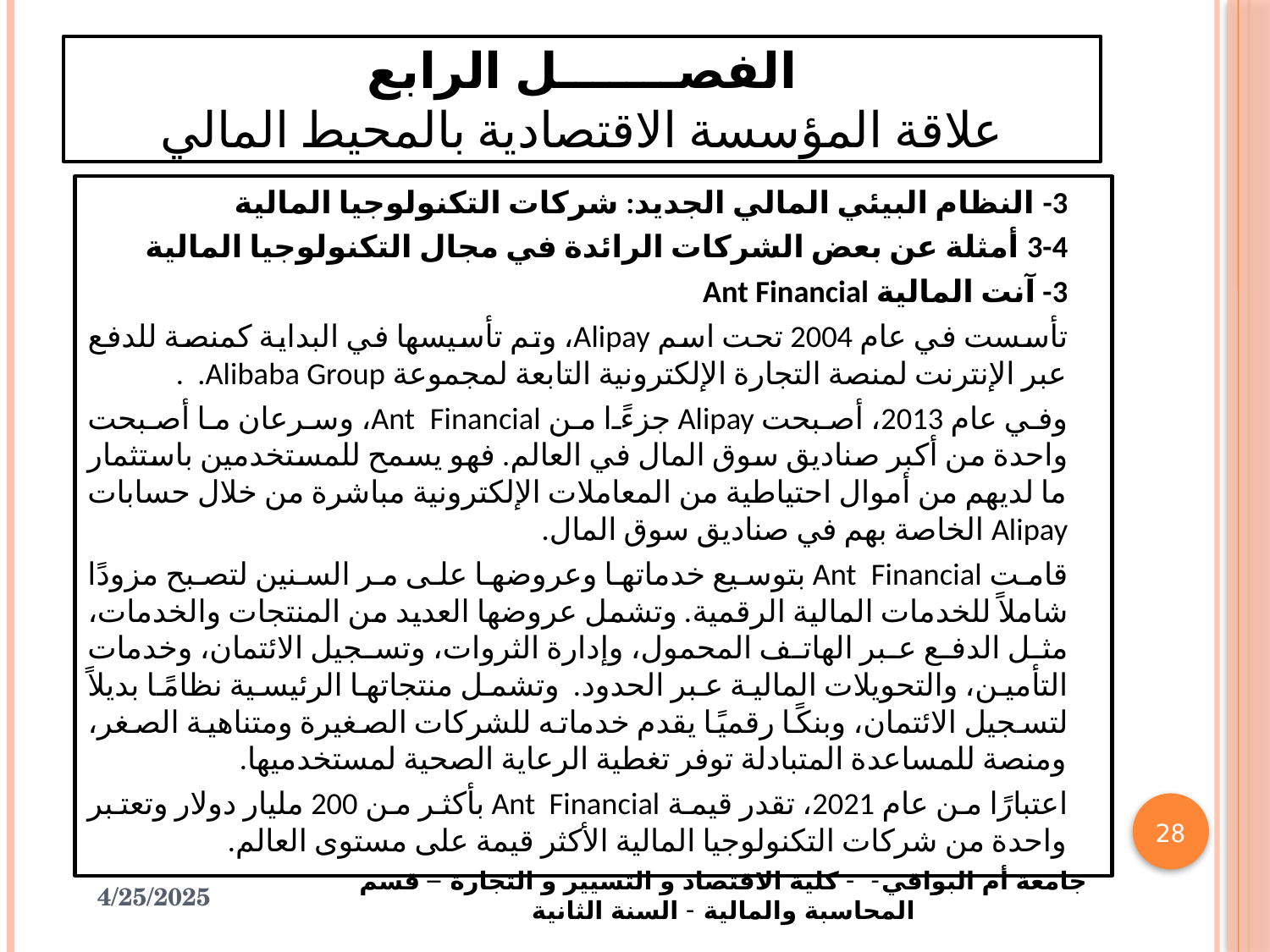

# الفصـــــــل الرابع علاقة المؤسسة الاقتصادية بالمحيط المالي
3-	 النظام البيئي المالي الجديد: شركات التكنولوجيا المالية
3-4 أمثلة عن بعض الشركات الرائدة في مجال التكنولوجيا المالية
3- آنت المالية Ant Financial
تأسست في عام 2004 تحت اسم Alipay، وتم تأسيسها في البداية كمنصة للدفع عبر الإنترنت لمنصة التجارة الإلكترونية التابعة لمجموعة Alibaba Group.  .
وفي عام 2013، أصبحت Alipay جزءًا من Ant Financial، وسرعان ما أصبحت واحدة من أكبر صناديق سوق المال في العالم. فهو يسمح للمستخدمين باستثمار ما لديهم من أموال احتياطية من المعاملات الإلكترونية مباشرة من خلال حسابات Alipay الخاصة بهم في صناديق سوق المال.
قامت Ant Financial بتوسيع خدماتها وعروضها على مر السنين لتصبح مزودًا شاملاً للخدمات المالية الرقمية. وتشمل عروضها العديد من المنتجات والخدمات، مثل الدفع عبر الهاتف المحمول، وإدارة الثروات، وتسجيل الائتمان، وخدمات التأمين، والتحويلات المالية عبر الحدود.  وتشمل منتجاتها الرئيسية نظامًا بديلاً لتسجيل الائتمان، وبنكًا رقميًا يقدم خدماته للشركات الصغيرة ومتناهية الصغر، ومنصة للمساعدة المتبادلة توفر تغطية الرعاية الصحية لمستخدميها.
اعتبارًا من عام 2021، تقدر قيمة Ant Financial بأكثر من 200 مليار دولار وتعتبر واحدة من شركات التكنولوجيا المالية الأكثر قيمة على مستوى العالم.

28
جامعة أم البواقي-  - كلية الاقتصاد و التسيير و التجارة – قسم المحاسبة والمالية - السنة الثانية
4/25/2025